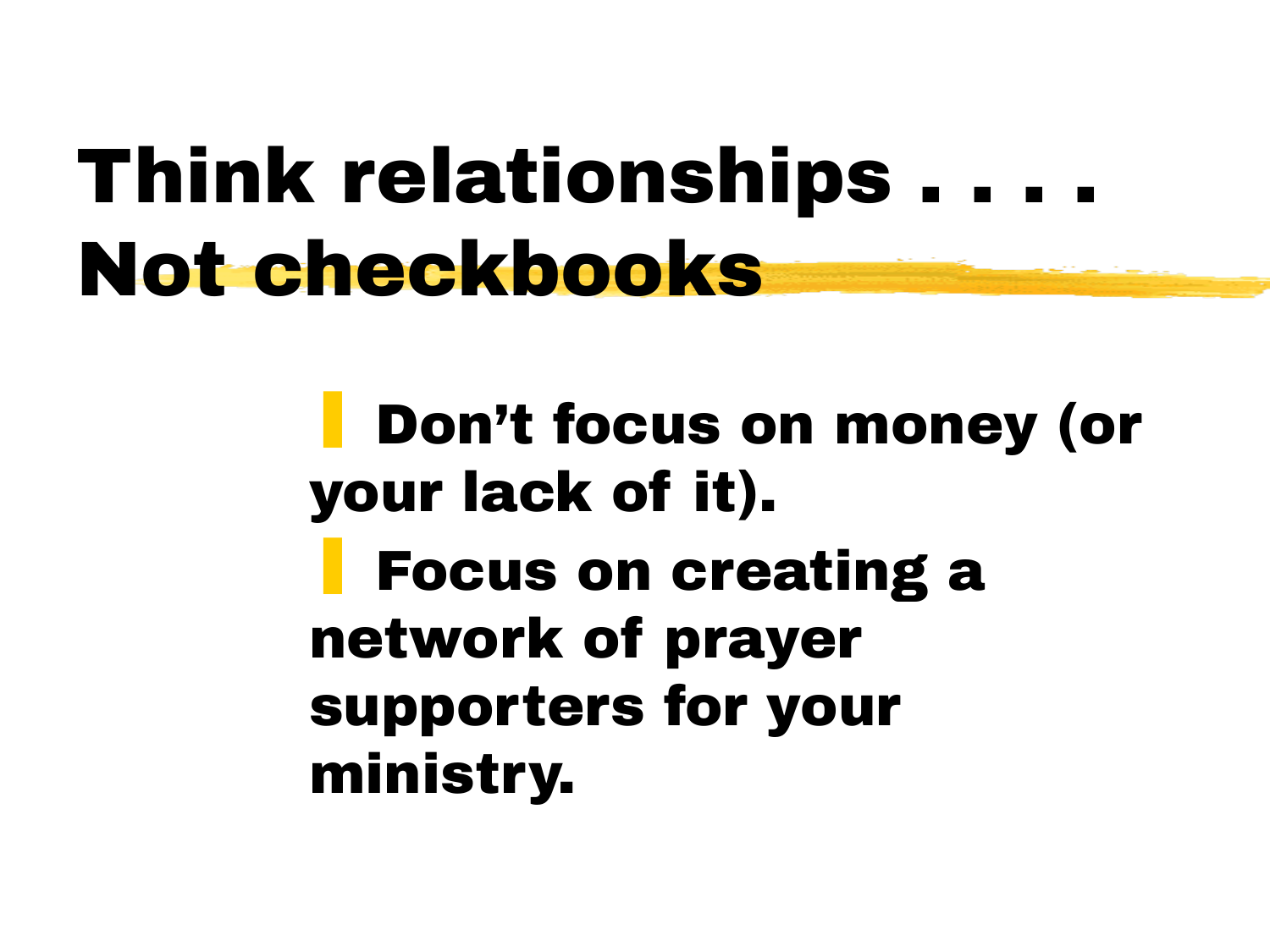

# Think relationships . . . . Not checkbooks
 Don’t focus on money (or your lack of it).
 Focus on creating a network of prayer supporters for your ministry.